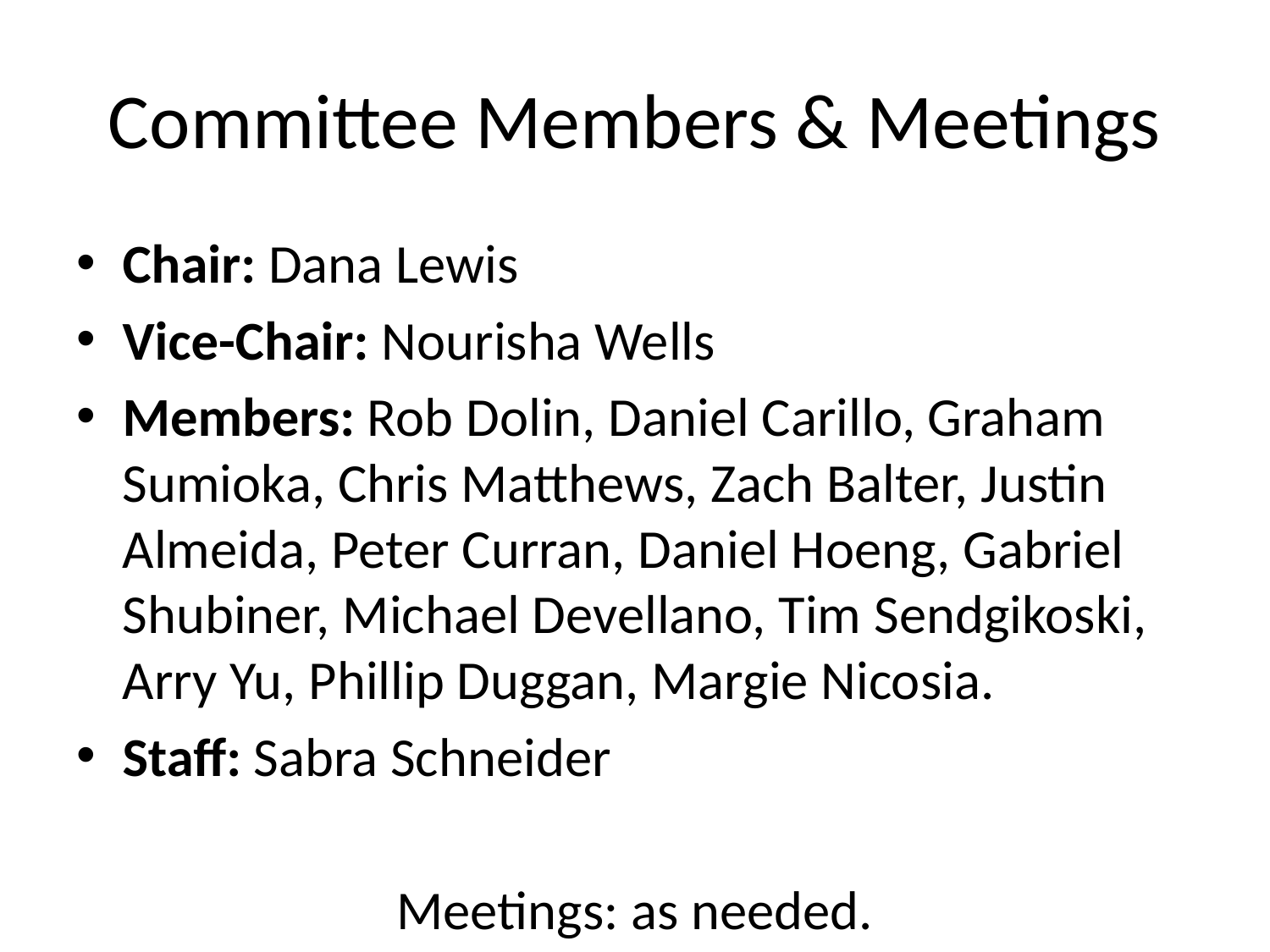

# Committee Members & Meetings
Chair: Dana Lewis
Vice-Chair: Nourisha Wells
Members: Rob Dolin, Daniel Carillo, Graham Sumioka, Chris Matthews, Zach Balter, Justin Almeida, Peter Curran, Daniel Hoeng, Gabriel Shubiner, Michael Devellano, Tim Sendgikoski, Arry Yu, Phillip Duggan, Margie Nicosia.
Staff: Sabra Schneider

Meetings: as needed.